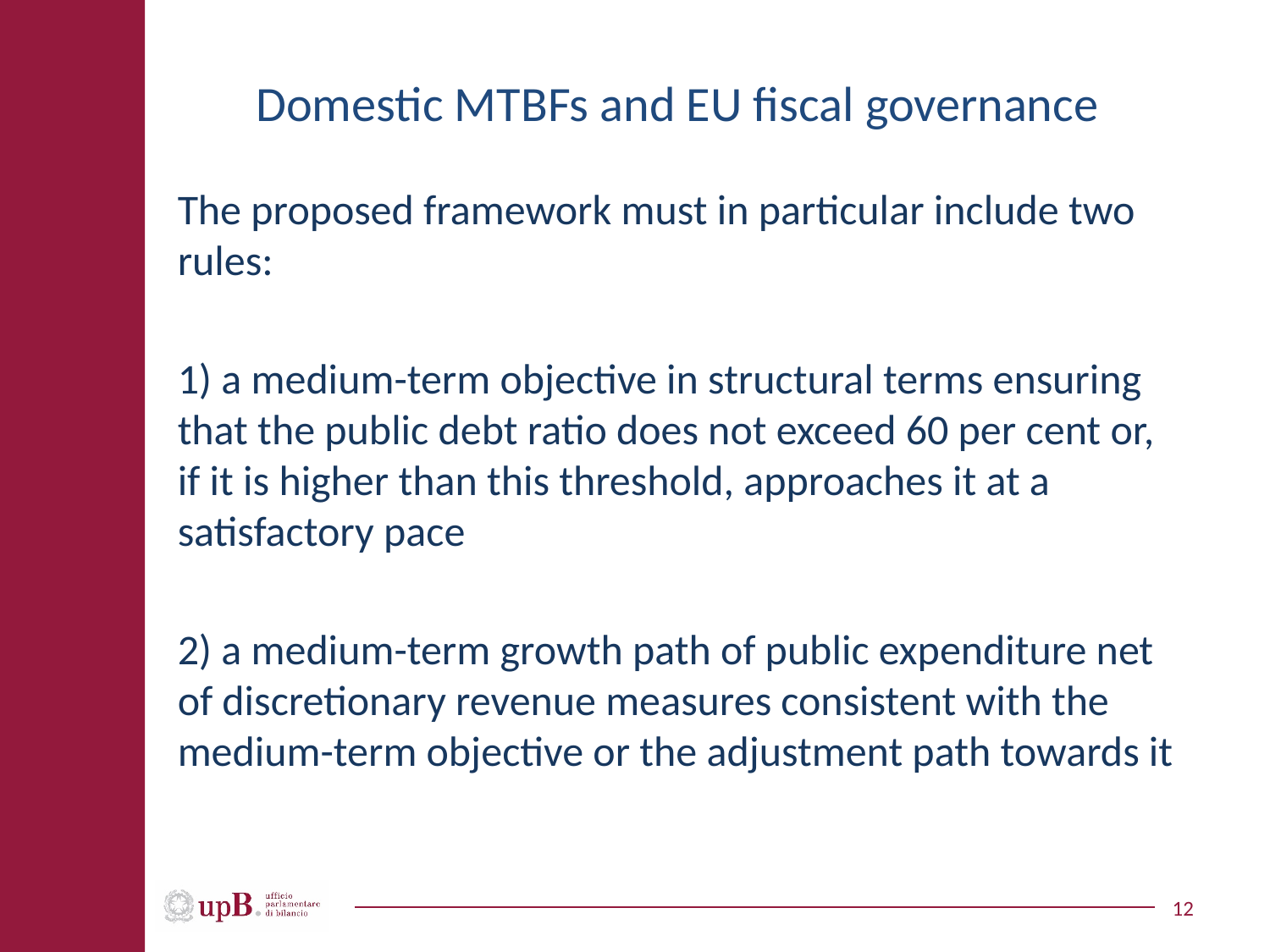

# Domestic MTBFs and EU fiscal governance
The proposed framework must in particular include two rules:

1) a medium-term objective in structural terms ensuring that the public debt ratio does not exceed 60 per cent or, if it is higher than this threshold, approaches it at a satisfactory pace

2) a medium-term growth path of public expenditure net of discretionary revenue measures consistent with the medium-term objective or the adjustment path towards it

12